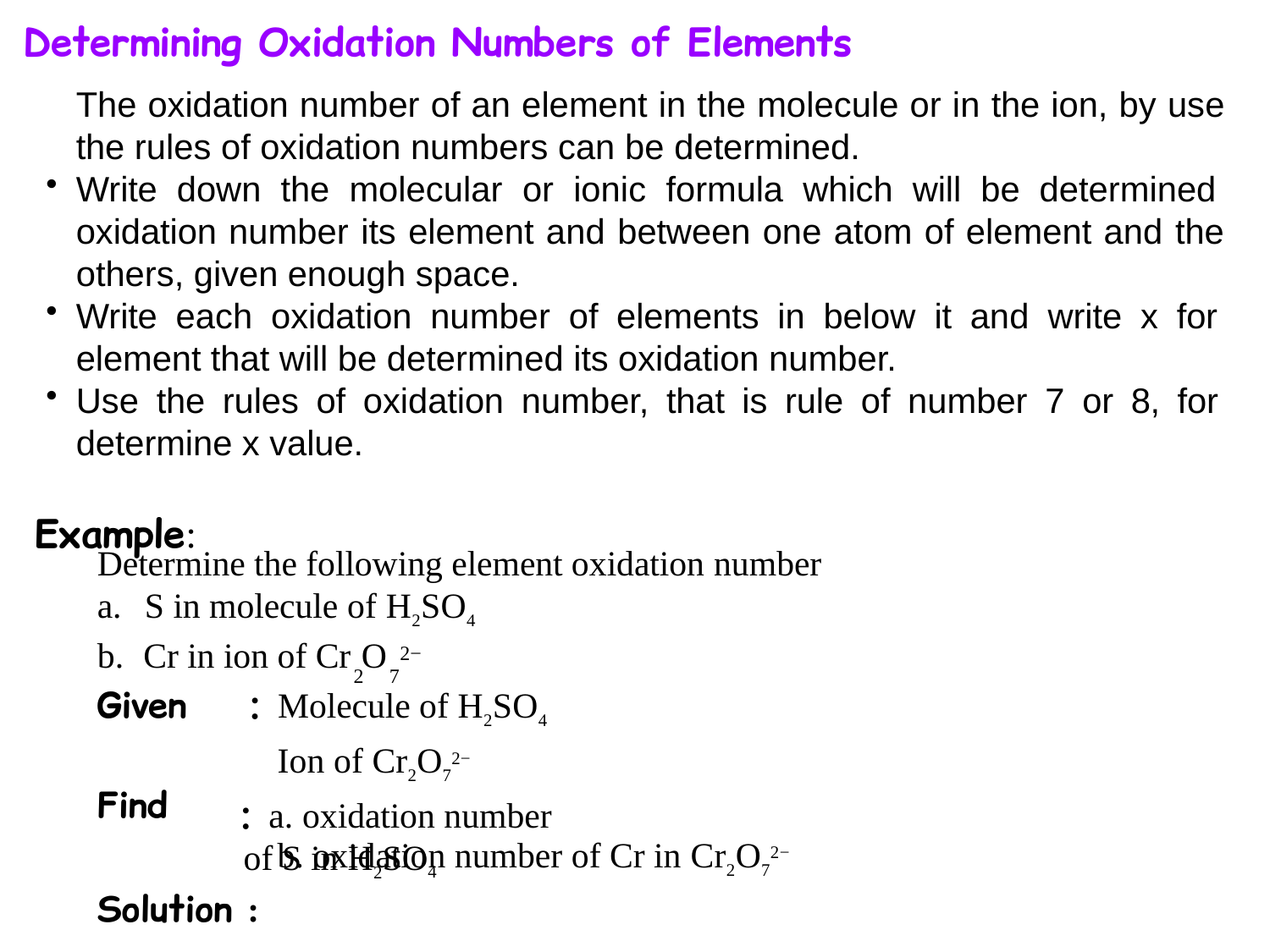

# Determining Oxidation Numbers of Elements
The oxidation number of an element in the molecule or in the ion, by use  the rules of oxidation numbers can be determined.
Write down the molecular or ionic formula which will be determined  oxidation number its element and between one atom of element and the  others, given enough space.
Write each oxidation number of elements in below it and write x for  element that will be determined its oxidation number.
Use the rules of oxidation number, that is rule of number 7 or 8, for  determine x value.

Example:
Determine the following element oxidation number
a.	S in molecule of H2SO4
2−
2	7
b.	Cr in ion of Cr O
: Molecule of H2SO4  Ion of Cr2O72−
: a. oxidation number of S in H2SO4
Given
Find
b. oxidation number of Cr in Cr2O72−
Solution :